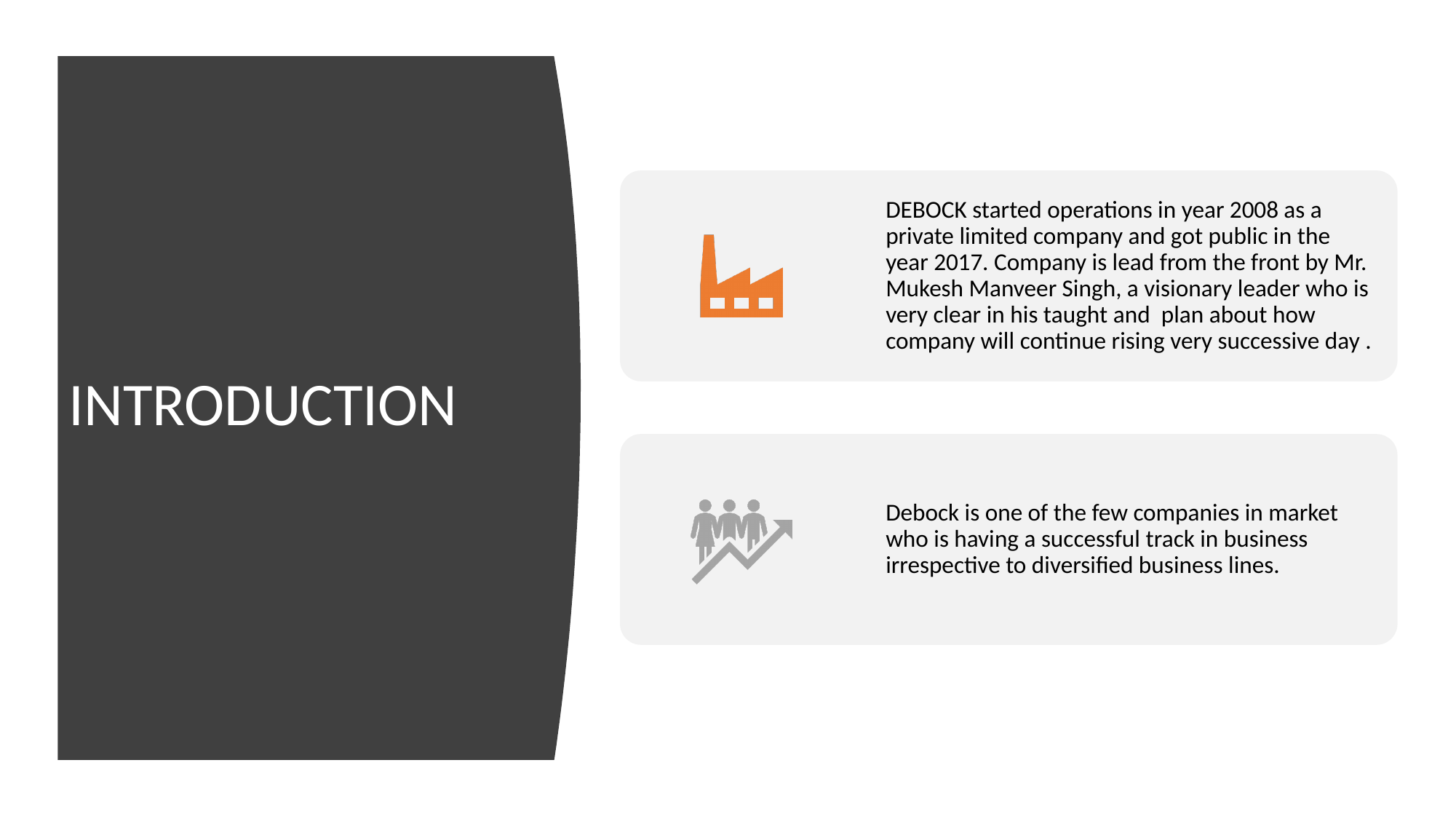

DEBOCK started operations in year 2008 as a private limited company and got public in the year 2017. Company is lead from the front by Mr. Mukesh Manveer Singh, a visionary leader who is very clear in his taught and  plan about how company will continue rising very successive day .
Debock is one of the few companies in market who is having a successful track in business irrespective to diversified business lines.

INTRODUCTION